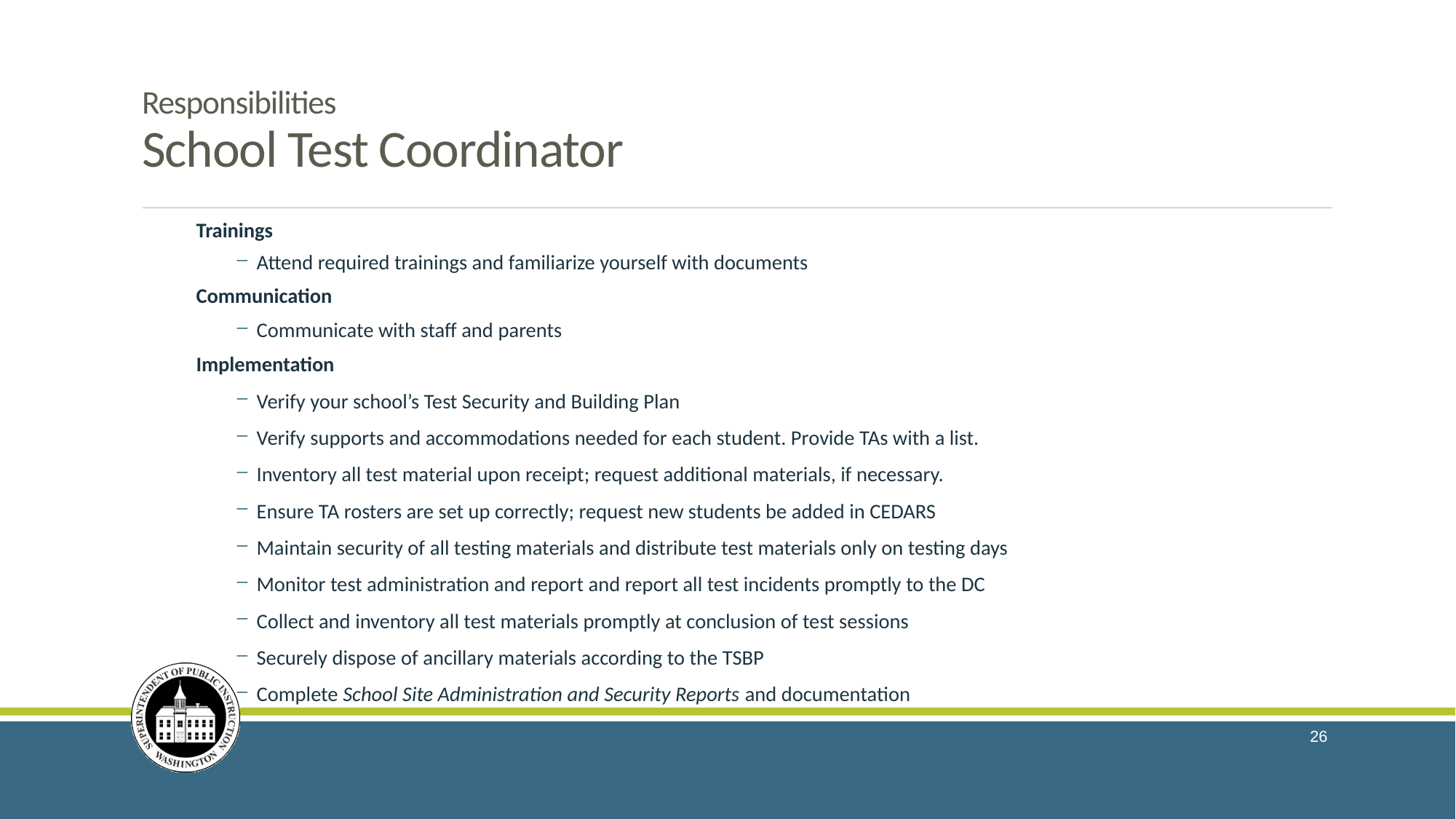

# Responsibilities School Test Coordinator
Trainings
Attend required trainings and familiarize yourself with documents
Communication
Communicate with staff and parents
Implementation
Verify your school’s Test Security and Building Plan
Verify supports and accommodations needed for each student. Provide TAs with a list.
Inventory all test material upon receipt; request additional materials, if necessary.
Ensure TA rosters are set up correctly; request new students be added in CEDARS
Maintain security of all testing materials and distribute test materials only on testing days
Monitor test administration and report and report all test incidents promptly to the DC
Collect and inventory all test materials promptly at conclusion of test sessions
Securely dispose of ancillary materials according to the TSBP
Complete School Site Administration and Security Reports and documentation

26